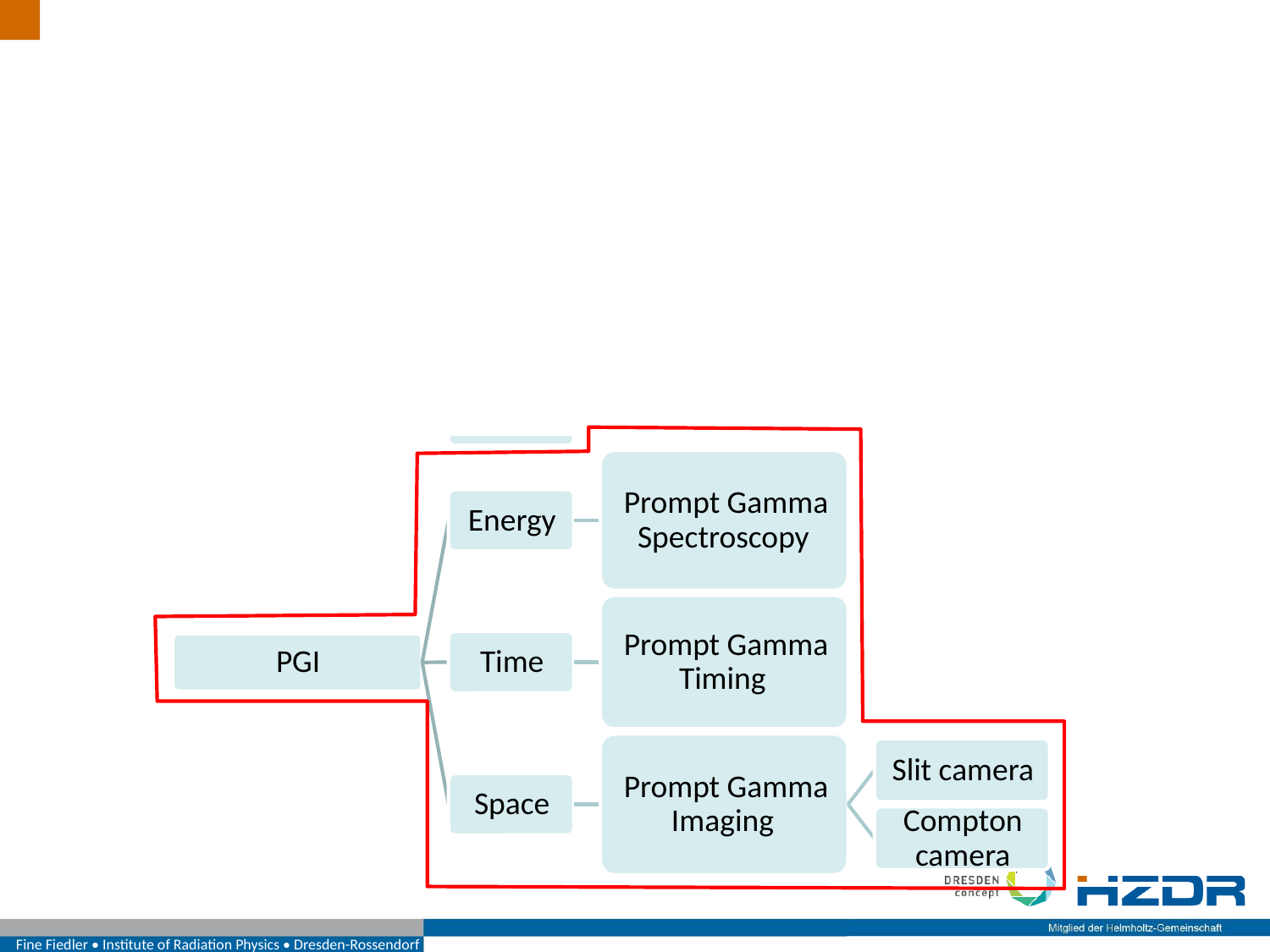

MRI
Ionoacoustics
Interaction vertex imaging

PET

In-beam

In-room

Off-line
PGI

Energy

Prompt Gamma Spectroscopy

Time

Prompt Gamma Timing

Space

Prompt Gamma Imaging

Slit camera

Compton camera